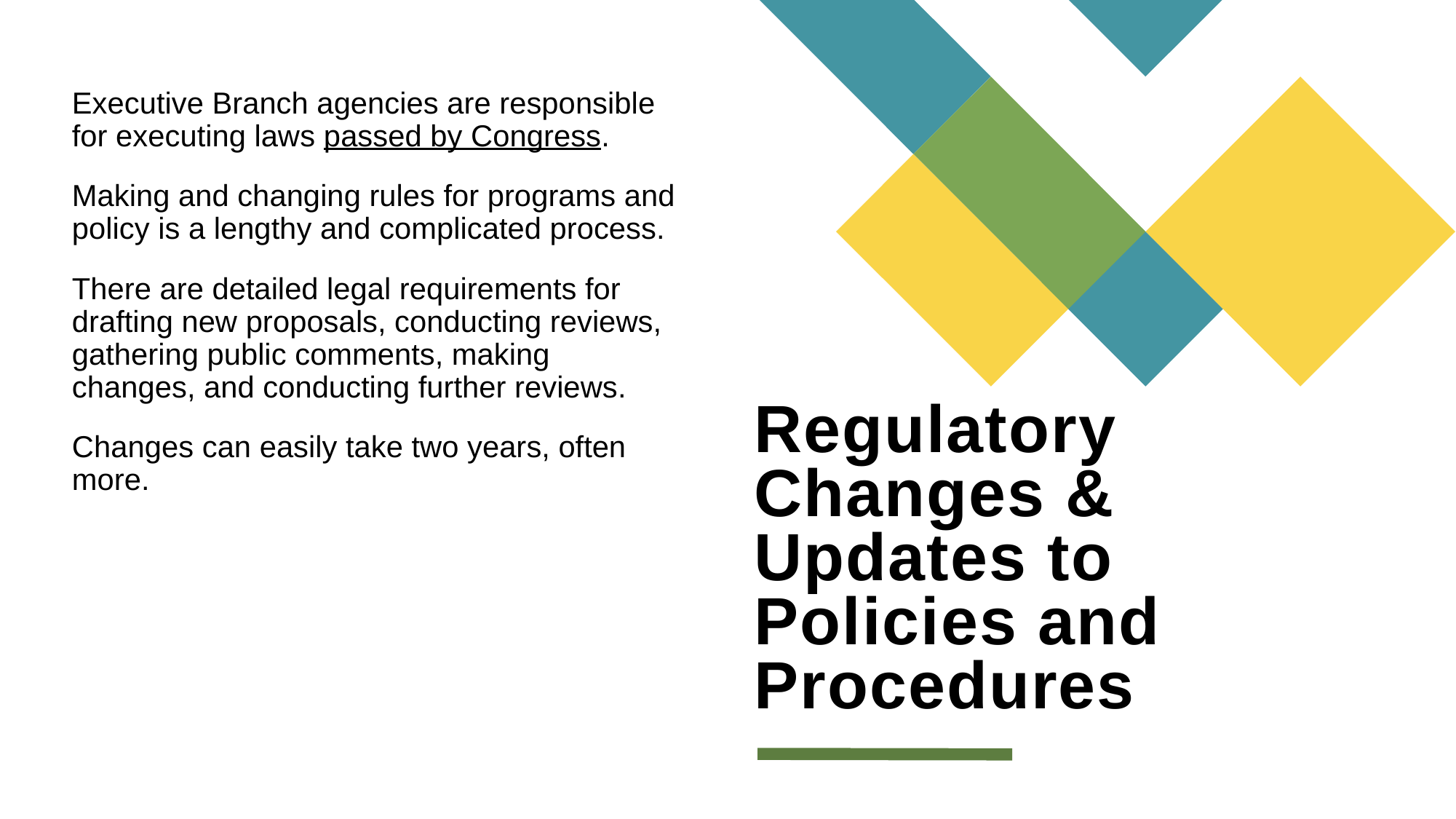

Executive Branch agencies are responsible for executing laws passed by Congress.
Making and changing rules for programs and policy is a lengthy and complicated process.
There are detailed legal requirements for drafting new proposals, conducting reviews, gathering public comments, making changes, and conducting further reviews.
Changes can easily take two years, often more.

# Regulatory Changes & Updates to Policies and Procedures